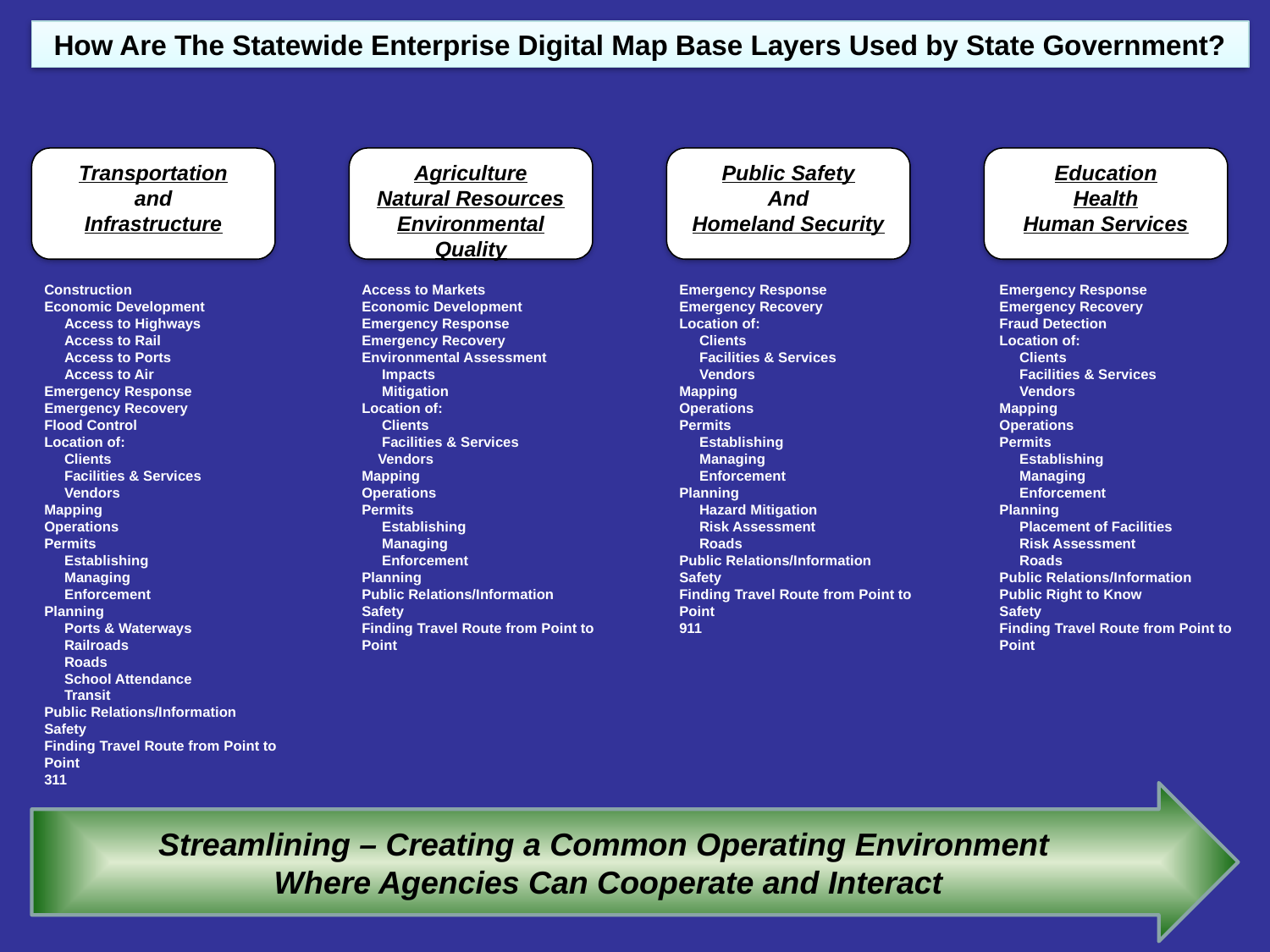

How Are The Statewide Enterprise Digital Map Base Layers Used by State Government?
Transportation
and
Infrastructure

Agriculture
Natural Resources
Environmental Quality
Public Safety
And
Homeland Security
Education
Health
Human Services
Construction
Economic Development
     Access to Highways
     Access to Rail
     Access to Ports
     Access to Air
Emergency Response
Emergency Recovery
Flood Control
Location of:
     Clients
     Facilities & Services
     Vendors
Mapping
Operations
Permits
     Establishing
     Managing
     Enforcement
Planning
     Ports & Waterways
     Railroads
     Roads
     School Attendance
     Transit
Public Relations/Information
Safety
Finding Travel Route from Point to Point
311
Access to Markets
Economic Development
Emergency Response
Emergency Recovery
Environmental Assessment
     Impacts
     Mitigation
Location of:
     Clients
     Facilities & Services
    Vendors
Mapping
Operations
Permits
     Establishing
     Managing
     Enforcement
Planning
Public Relations/Information
Safety
Finding Travel Route from Point to Point
Emergency Response
Emergency Recovery
Location of:
     Clients
     Facilities & Services
     Vendors
Mapping
Operations
Permits
     Establishing
     Managing
     Enforcement
Planning
     Hazard Mitigation
     Risk Assessment
     Roads
Public Relations/Information
Safety
Finding Travel Route from Point to Point
911
Emergency Response
Emergency Recovery
Fraud Detection
Location of:
     Clients
     Facilities & Services
     Vendors
Mapping
Operations
Permits
     Establishing
     Managing
     Enforcement
Planning
     Placement of Facilities
     Risk Assessment
     Roads
Public Relations/Information
Public Right to Know
Safety
Finding Travel Route from Point to Point

Streamlining – Creating a Common Operating Environment
Where Agencies Can Cooperate and Interact